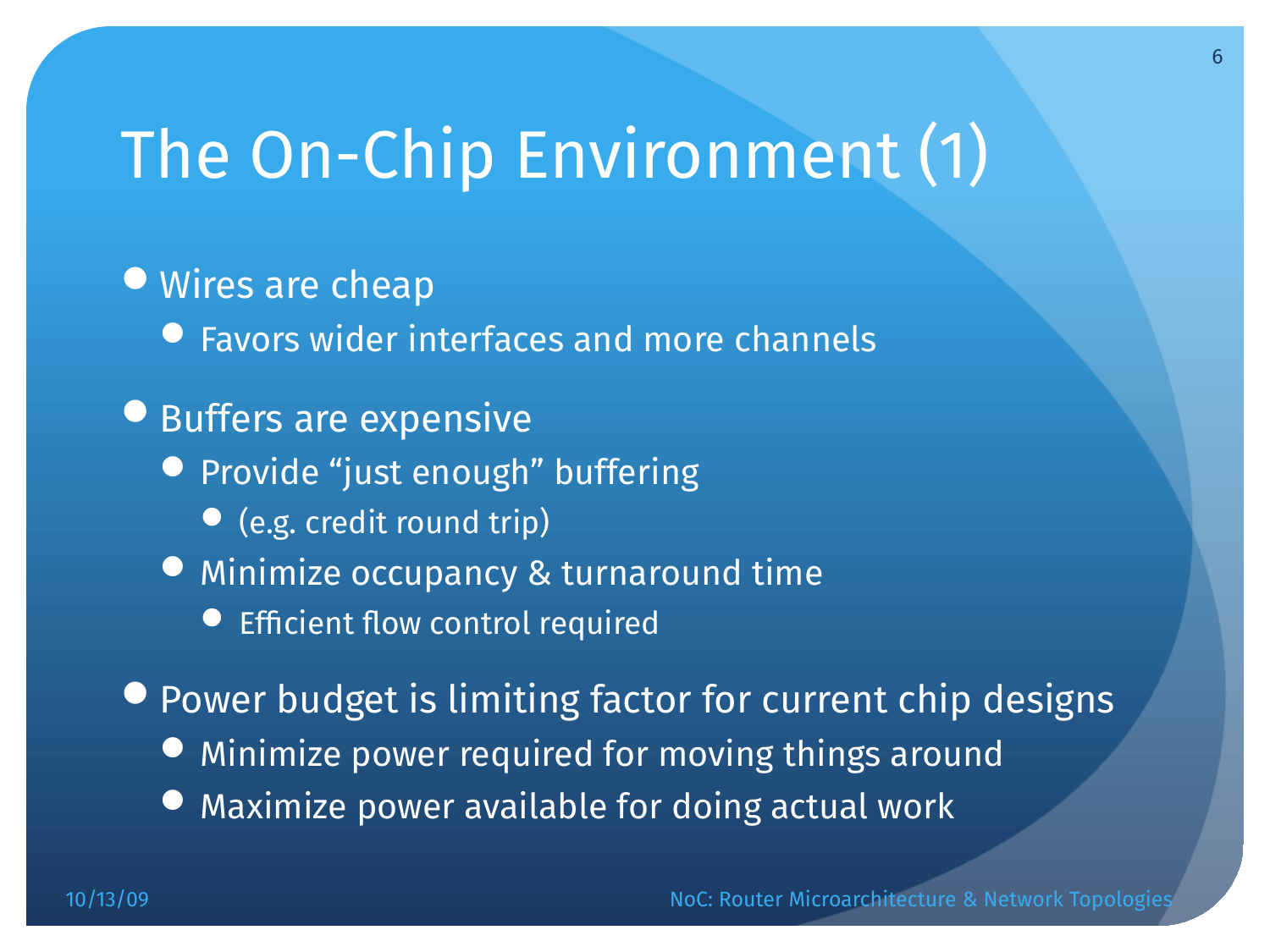

6
# The On-Chip Environment (1)
Wires are cheap
Favors wider interfaces and more channels
Buffers are expensive
Provide “just enough” buffering
(e.g. credit round trip)
Minimize occupancy & turnaround time
Efficient flow control required
Power budget is limiting factor for current chip designs
Minimize power required for moving things around
Maximize power available for doing actual work
10/13/09
NoC: Router Microarchitecture & Network Topologies